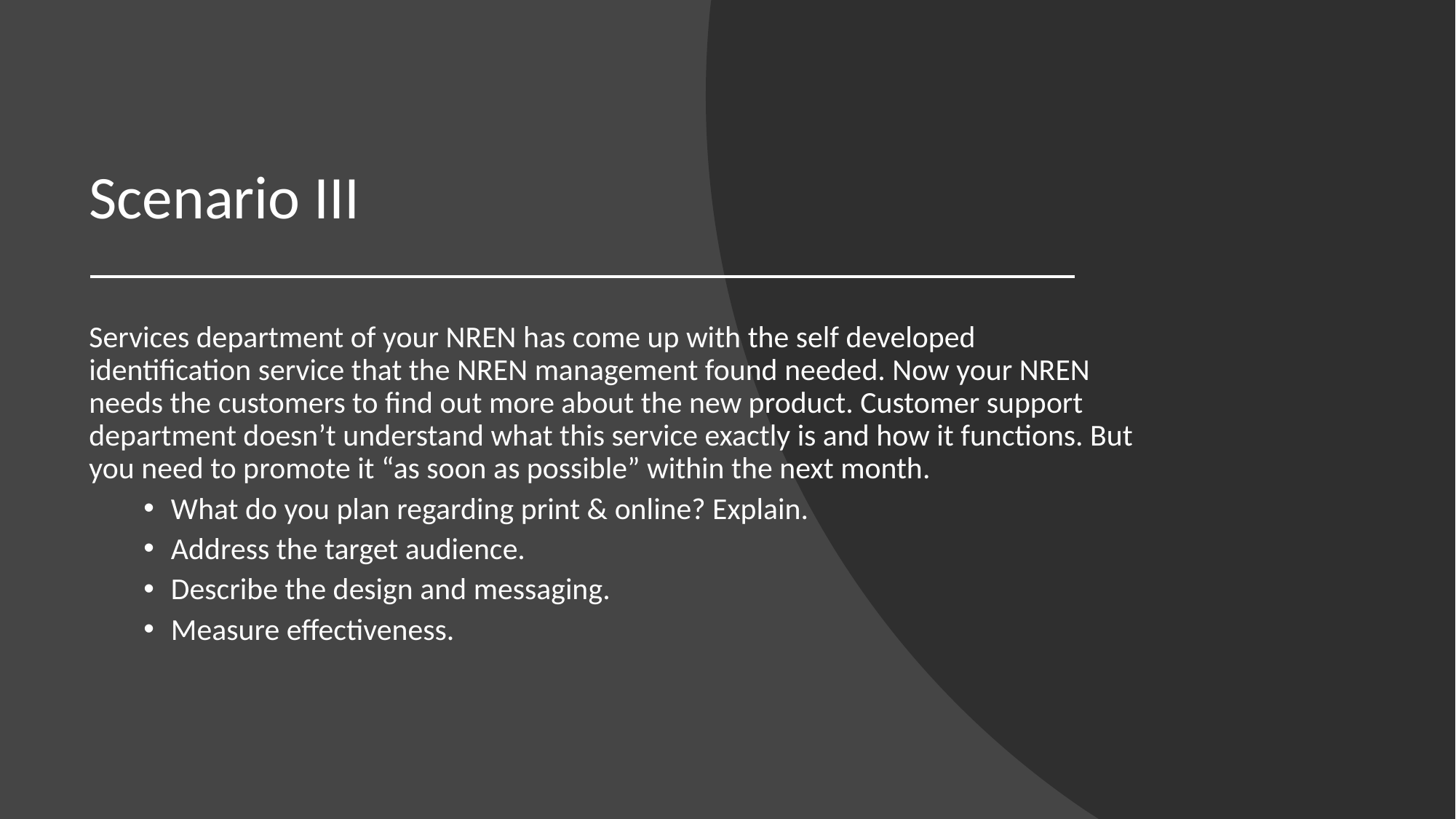

# Scenario III
Services department of your NREN has come up with the self developed identification service that the NREN management found needed. Now your NREN needs the customers to find out more about the new product. Customer support department doesn’t understand what this service exactly is and how it functions. But you need to promote it “as soon as possible” within the next month.
What do you plan regarding print & online? Explain.
Address the target audience.
Describe the design and messaging.
Measure effectiveness.